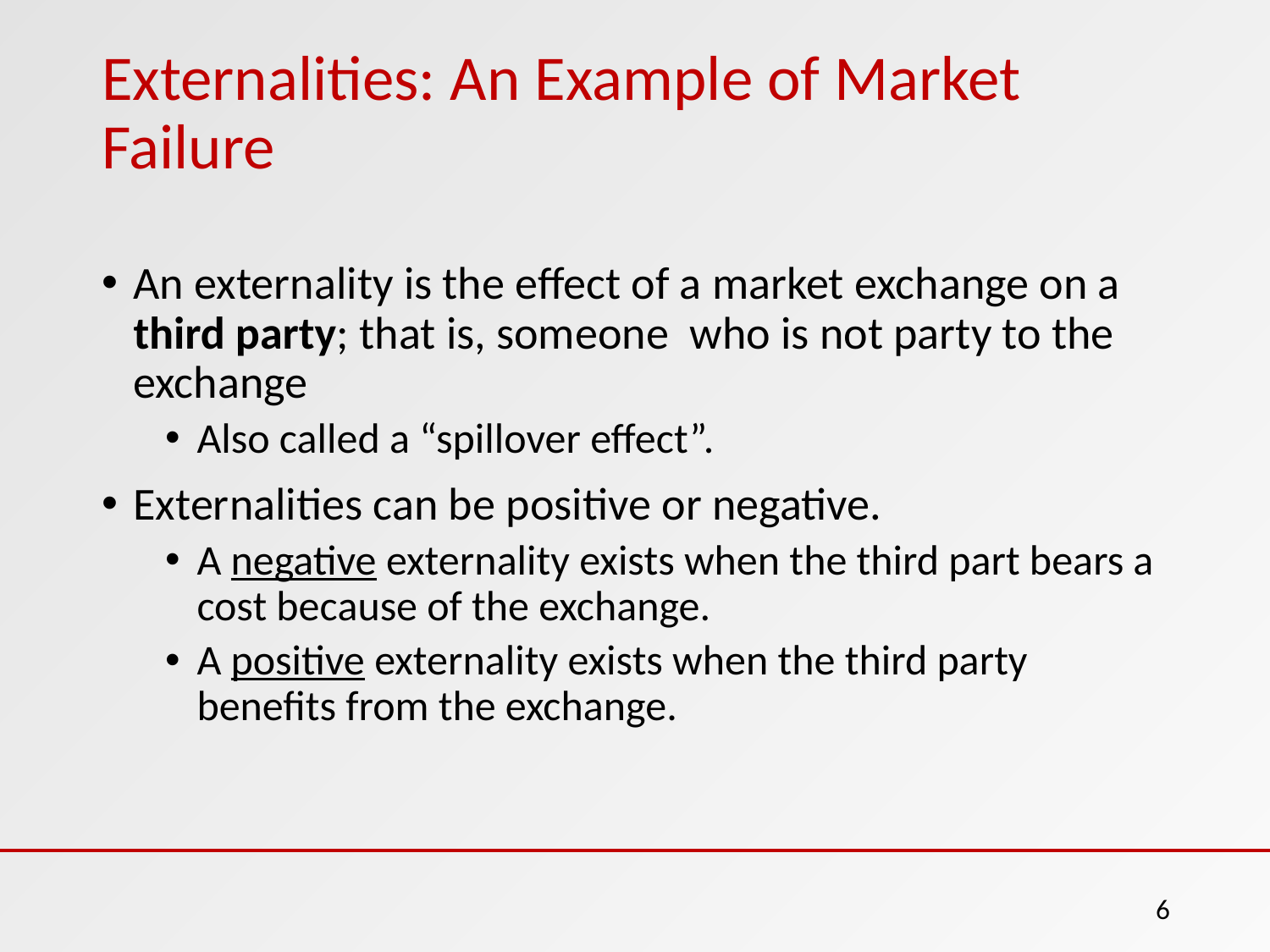

# Externalities: An Example of Market Failure
An externality is the effect of a market exchange on a third party; that is, someone  who is not party to the exchange
Also called a “spillover effect”.
Externalities can be positive or negative.
A negative externality exists when the third part bears a cost because of the exchange.
A positive externality exists when the third party benefits from the exchange.

6